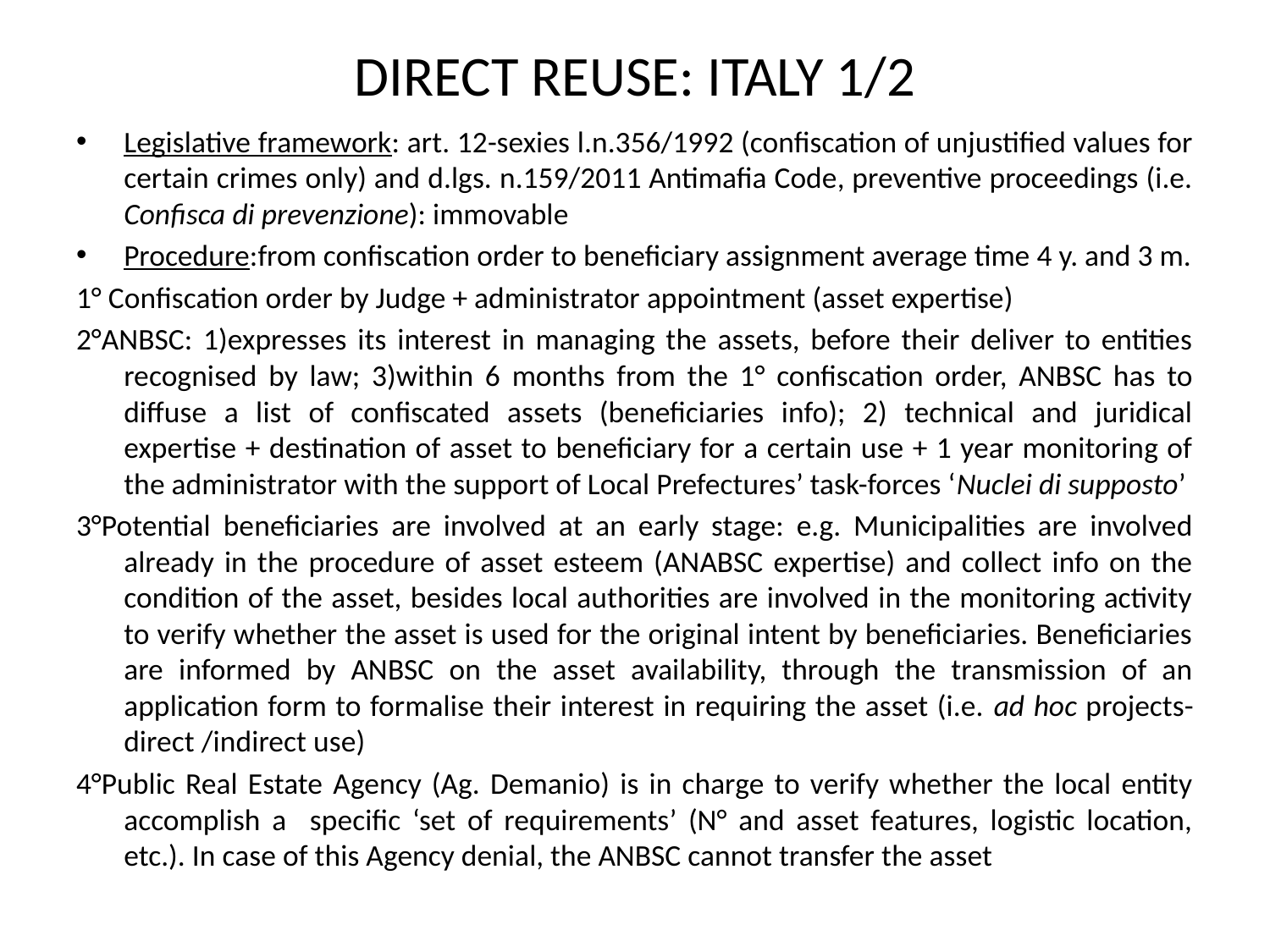

# DIRECT REUSE: ITALY 1/2
Legislative framework: art. 12-sexies l.n.356/1992 (confiscation of unjustified values for certain crimes only) and d.lgs. n.159/2011 Antimafia Code, preventive proceedings (i.e. Confisca di prevenzione): immovable
Procedure:from confiscation order to beneficiary assignment average time 4 y. and 3 m.
1° Confiscation order by Judge + administrator appointment (asset expertise)
2°ANBSC: 1)expresses its interest in managing the assets, before their deliver to entities recognised by law; 3)within 6 months from the 1° confiscation order, ANBSC has to diffuse a list of confiscated assets (beneficiaries info); 2) technical and juridical expertise + destination of asset to beneficiary for a certain use + 1 year monitoring of the administrator with the support of Local Prefectures’ task-forces ‘Nuclei di supposto’
3°Potential beneficiaries are involved at an early stage: e.g. Municipalities are involved already in the procedure of asset esteem (ANABSC expertise) and collect info on the condition of the asset, besides local authorities are involved in the monitoring activity to verify whether the asset is used for the original intent by beneficiaries. Beneficiaries are informed by ANBSC on the asset availability, through the transmission of an application form to formalise their interest in requiring the asset (i.e. ad hoc projects-direct /indirect use)
4°Public Real Estate Agency (Ag. Demanio) is in charge to verify whether the local entity accomplish a  specific ‘set of requirements’ (N° and asset features, logistic location, etc.). In case of this Agency denial, the ANBSC cannot transfer the asset